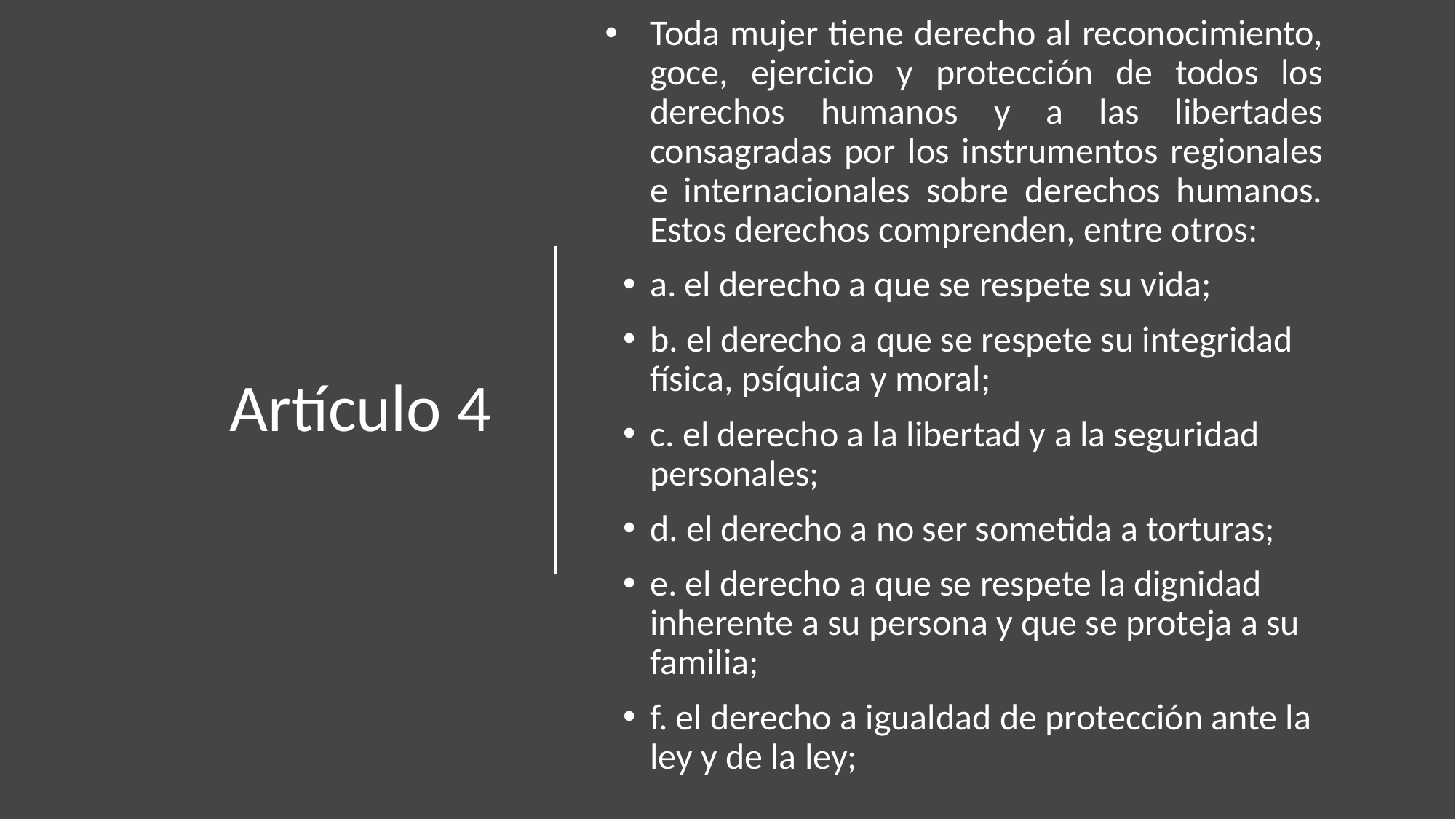

Toda mujer tiene derecho al reconocimiento, goce, ejercicio y protección de todos los derechos humanos y a las libertades consagradas por los instrumentos regionales e internacionales sobre derechos humanos. Estos derechos comprenden, entre otros:
a. el derecho a que se respete su vida;
b. el derecho a que se respete su integridad física, psíquica y moral;
c. el derecho a la libertad y a la seguridad personales;
d. el derecho a no ser sometida a torturas;
e. el derecho a que se respete la dignidad inherente a su persona y que se proteja a su familia;
f. el derecho a igualdad de protección ante la ley y de la ley;

# Artículo 4